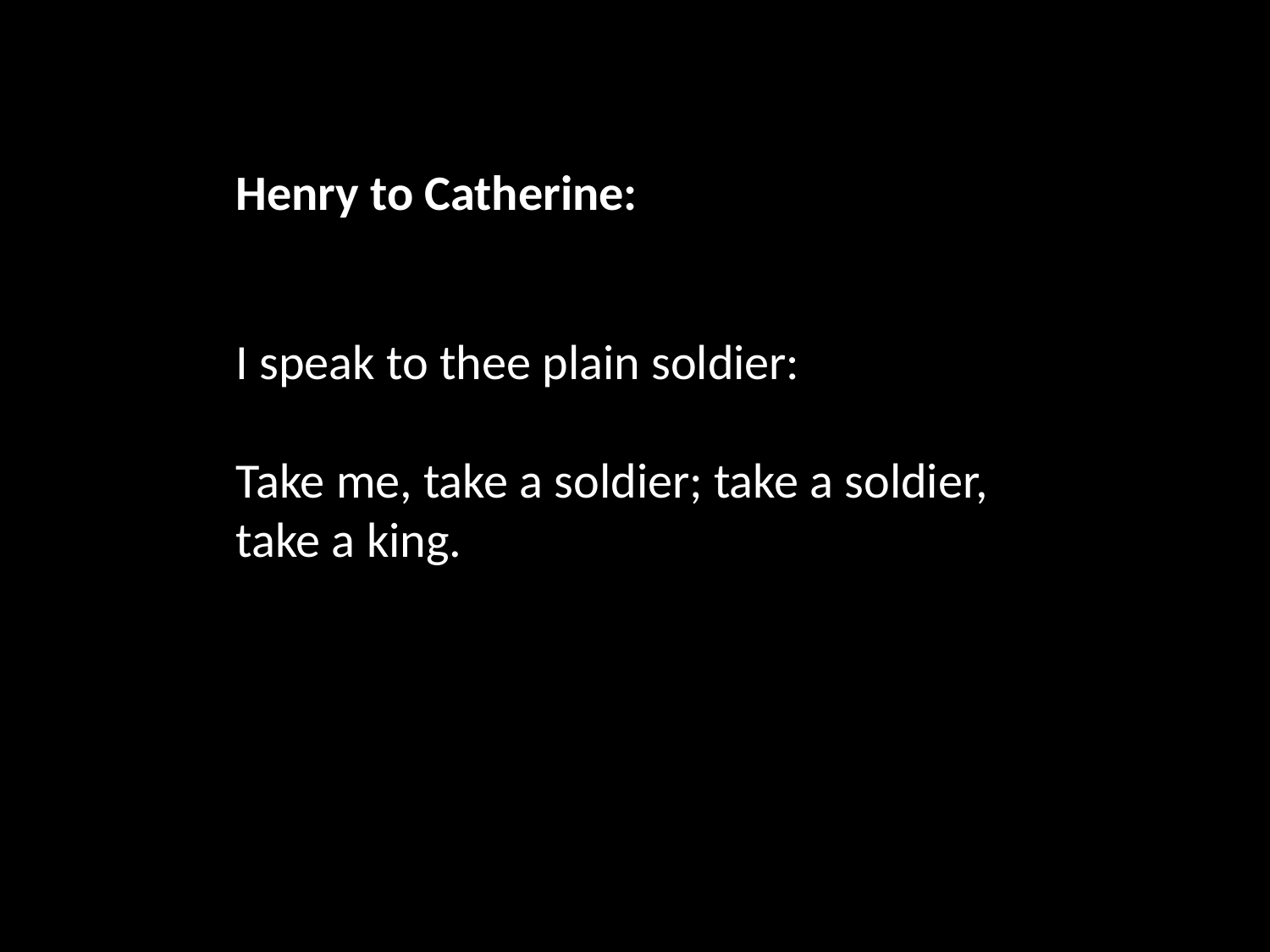

Henry to Catherine:
I speak to thee plain soldier:

Take me, take a soldier; take a soldier,
take a king.